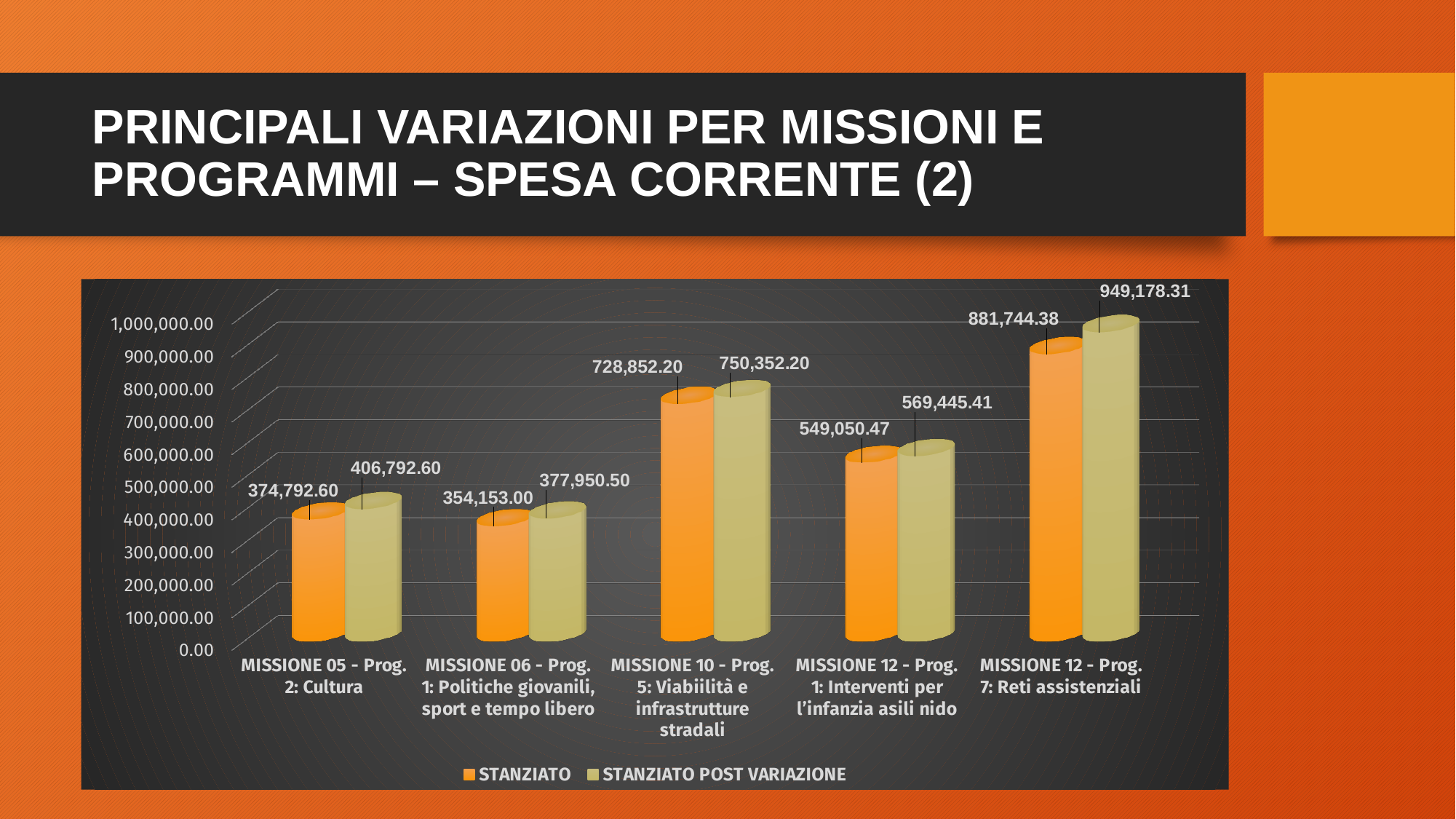

# PRINCIPALI VARIAZIONI PER MISSIONI E PROGRAMMI – SPESA CORRENTE (2)

[unsupported chart]